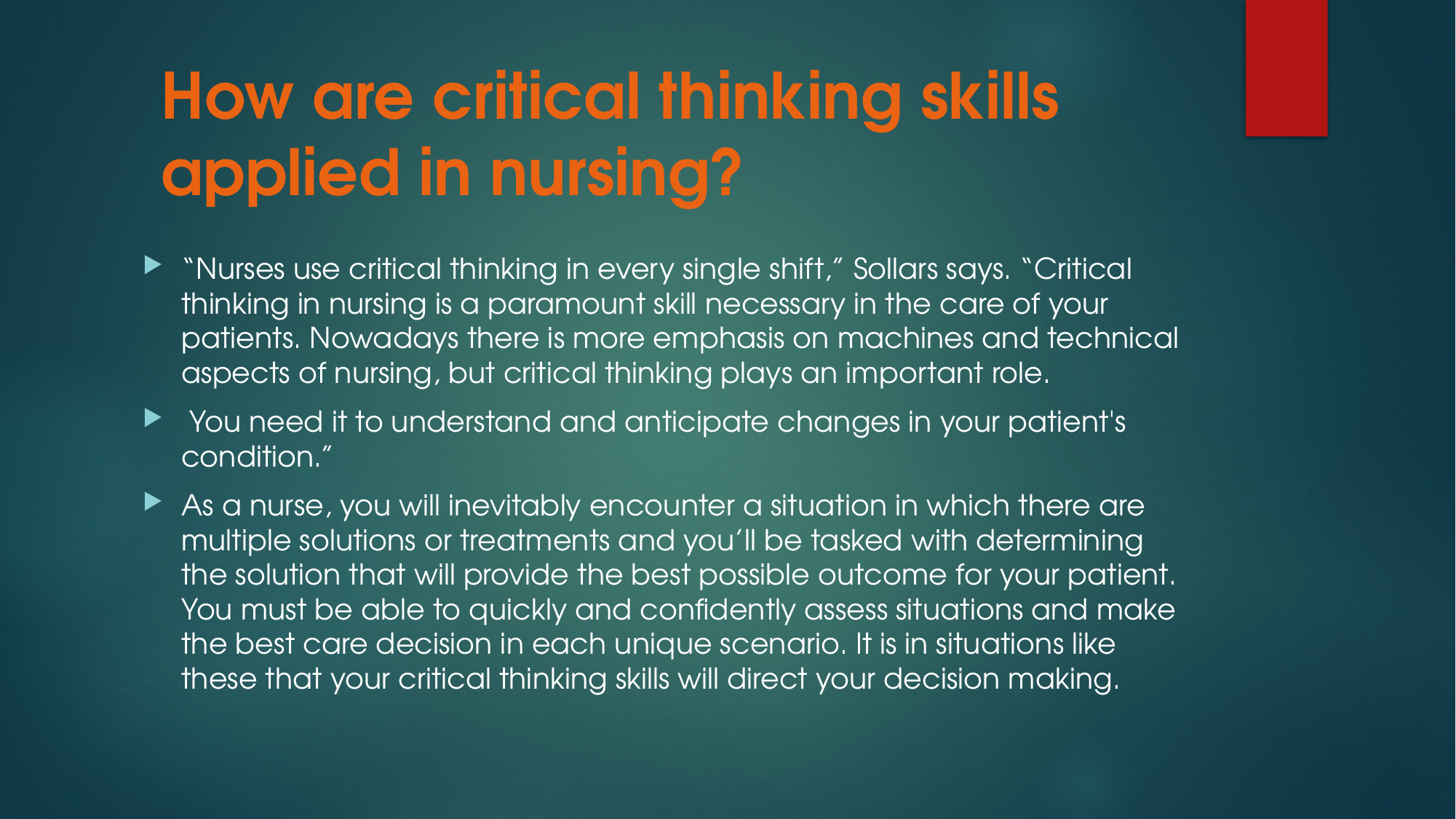

# How are critical thinking skills applied in nursing?
“Nurses use critical thinking in every single shift,” Sollars says. “Critical thinking in nursing is a paramount skill necessary in the care of your patients. Nowadays there is more emphasis on machines and technical aspects of nursing, but critical thinking plays an important role.
 You need it to understand and anticipate changes in your patient's condition.”
As a nurse, you will inevitably encounter a situation in which there are multiple solutions or treatments and you’ll be tasked with determining the solution that will provide the best possible outcome for your patient. You must be able to quickly and confidently assess situations and make the best care decision in each unique scenario. It is in situations like these that your critical thinking skills will direct your decision making.